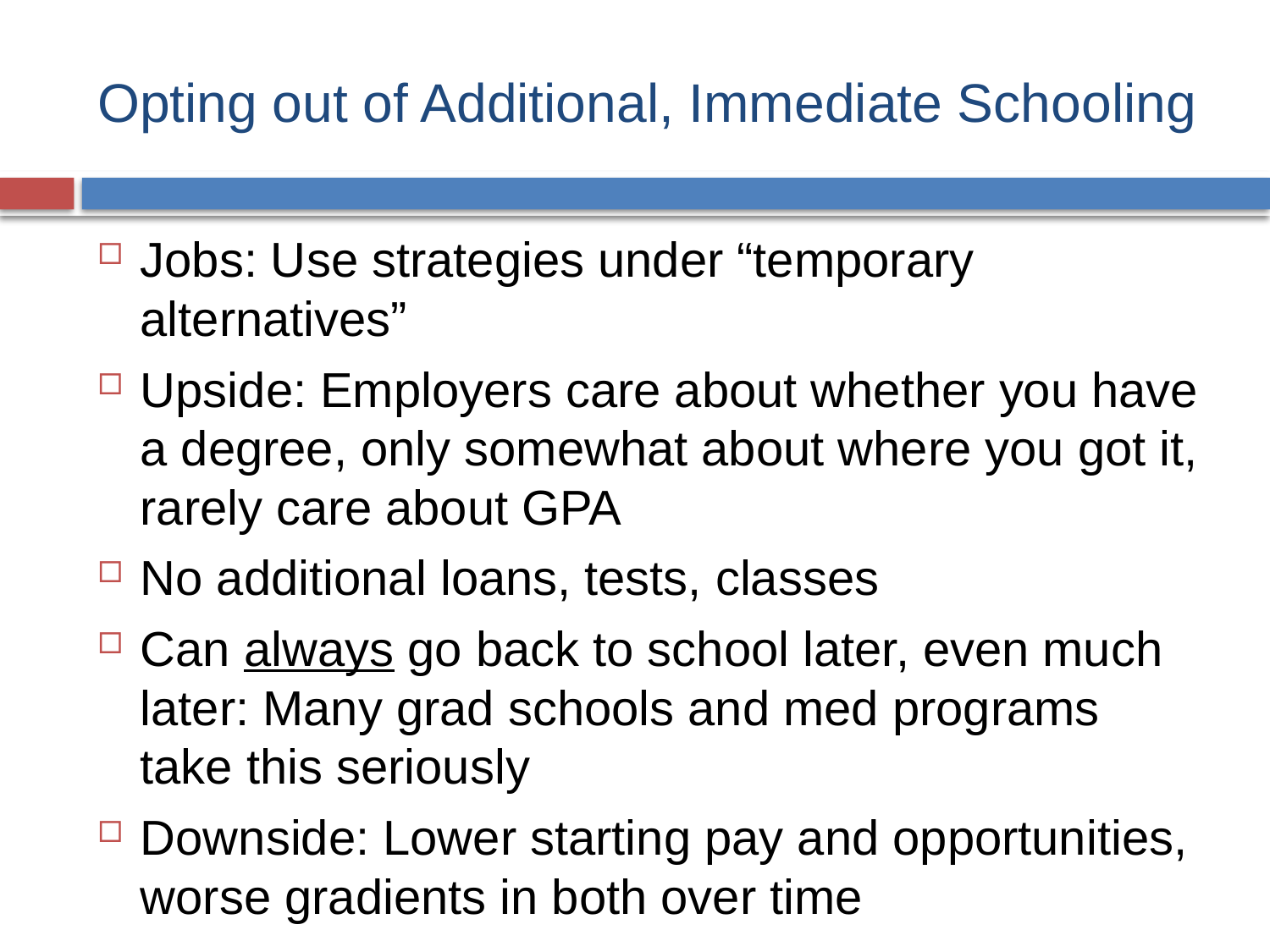

# Opting out of Additional, Immediate Schooling
Jobs: Use strategies under “temporary alternatives”
Upside: Employers care about whether you have a degree, only somewhat about where you got it, rarely care about GPA
No additional loans, tests, classes
Can always go back to school later, even much later: Many grad schools and med programs take this seriously
Downside: Lower starting pay and opportunities, worse gradients in both over time